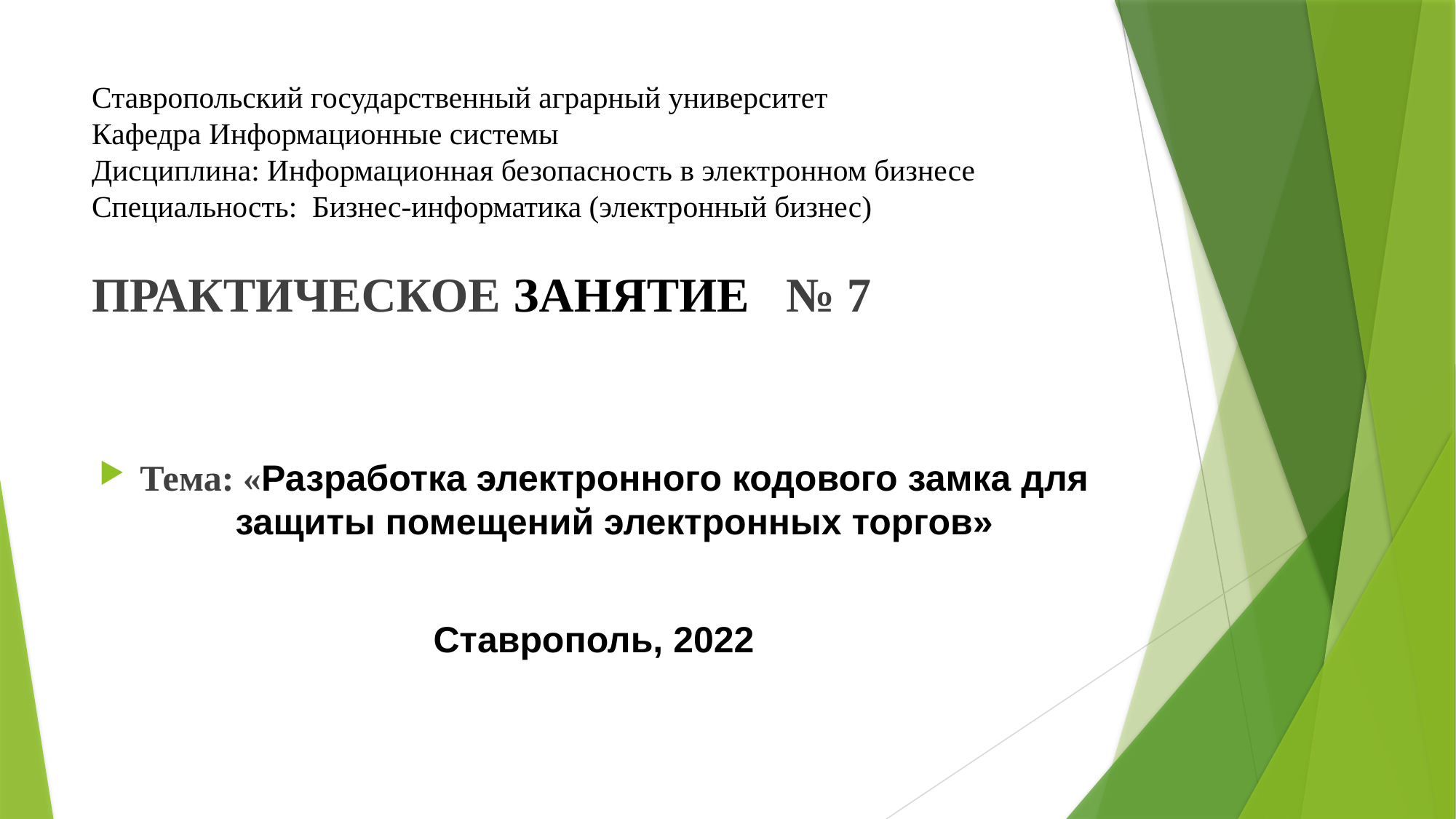

# Ставропольский государственный аграрный университет Кафедра Информационные системы Дисциплина: Информационная безопасность в электронном бизнесе Специальность:  Бизнес-информатика (электронный бизнес)
ПРАКТИЧЕСКОЕ ЗАНЯТИЕ   № 7

Тема: «Разработка электронного кодового замка для защиты помещений электронных торгов»

Ставрополь, 2022